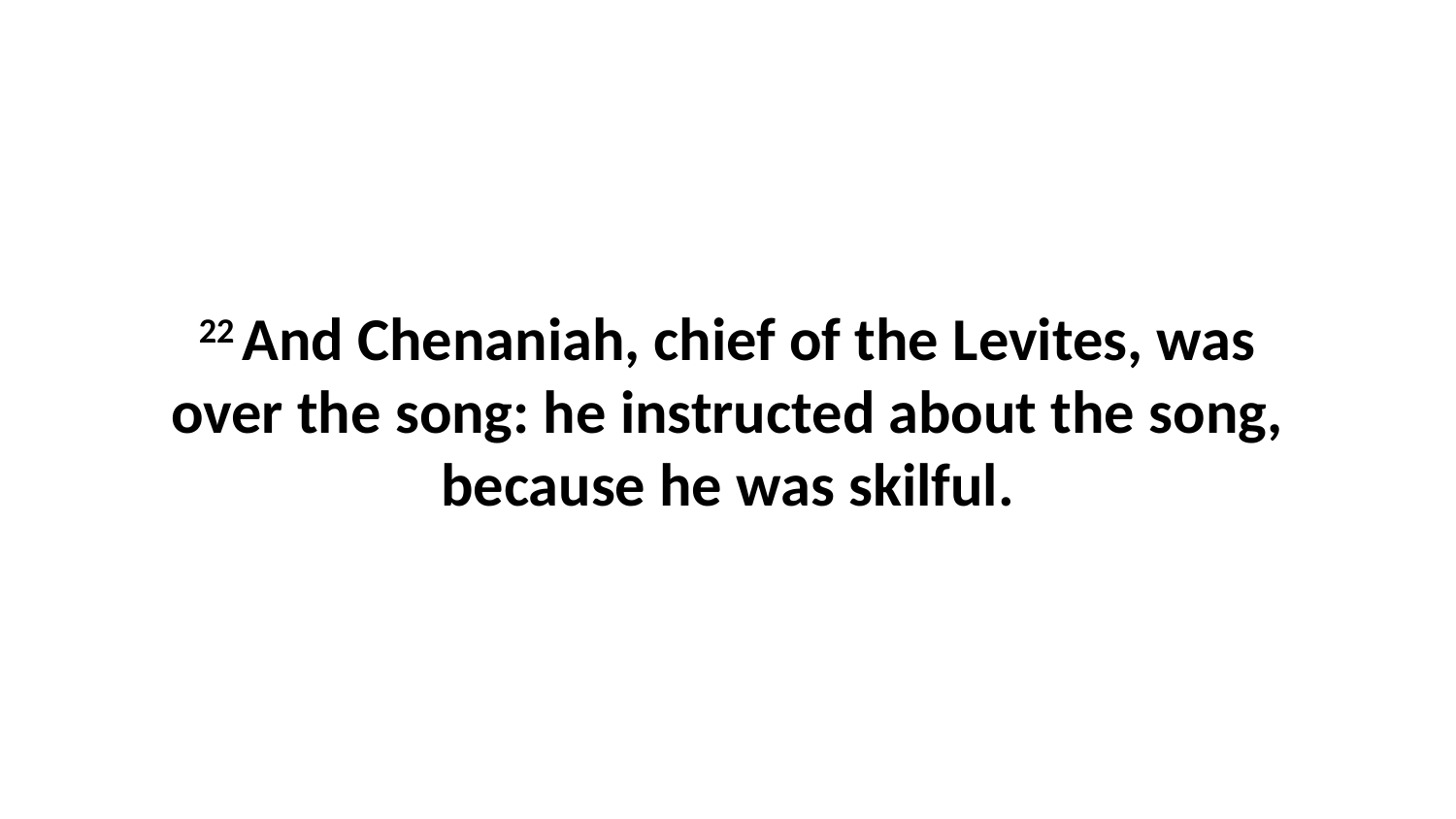

22 And Chenaniah, chief of the Levites, was over the song: he instructed about the song, because he was skilful.